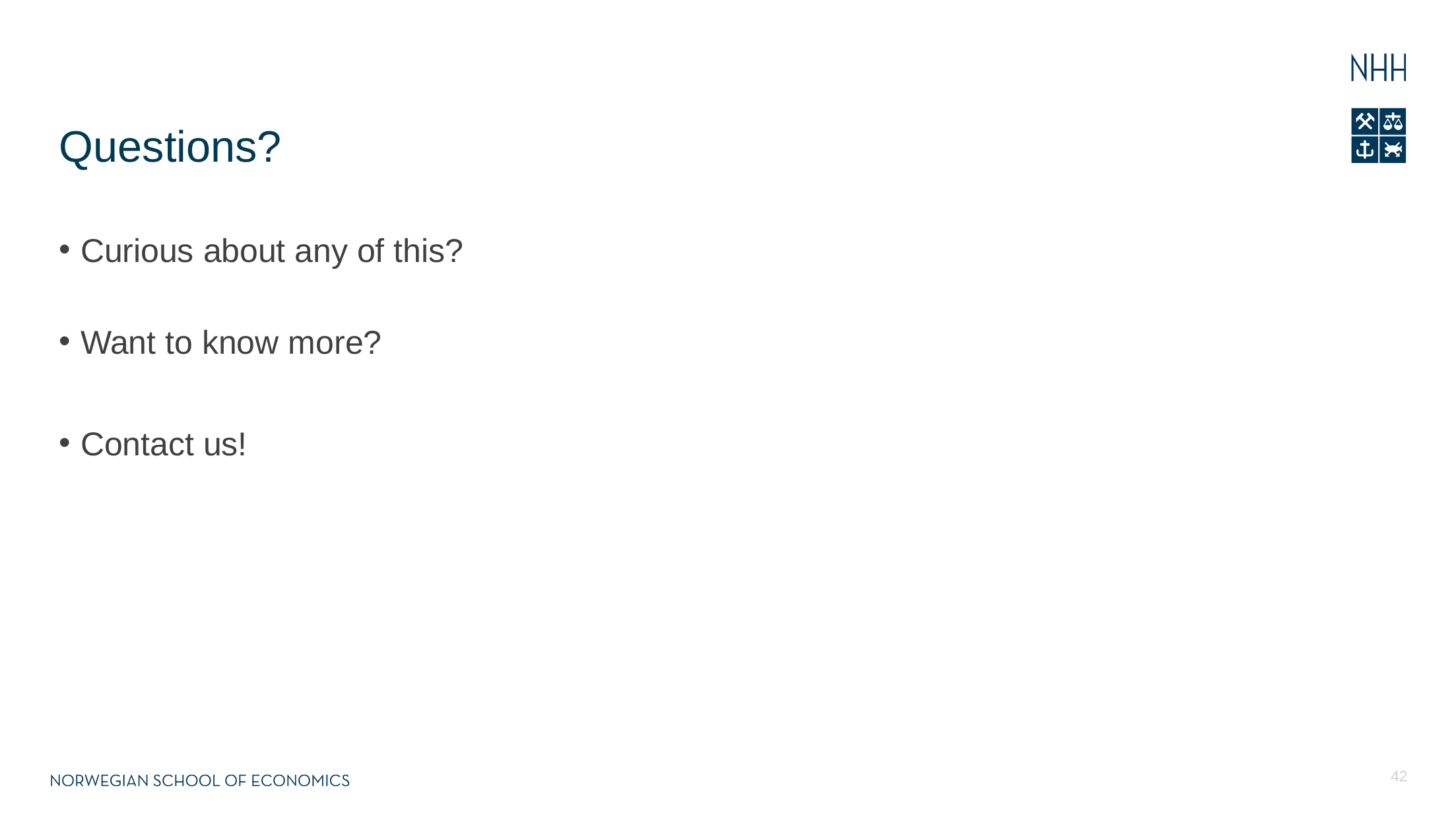

# Questions?
Curious about any of this?
Want to know more?
Contact us!
42